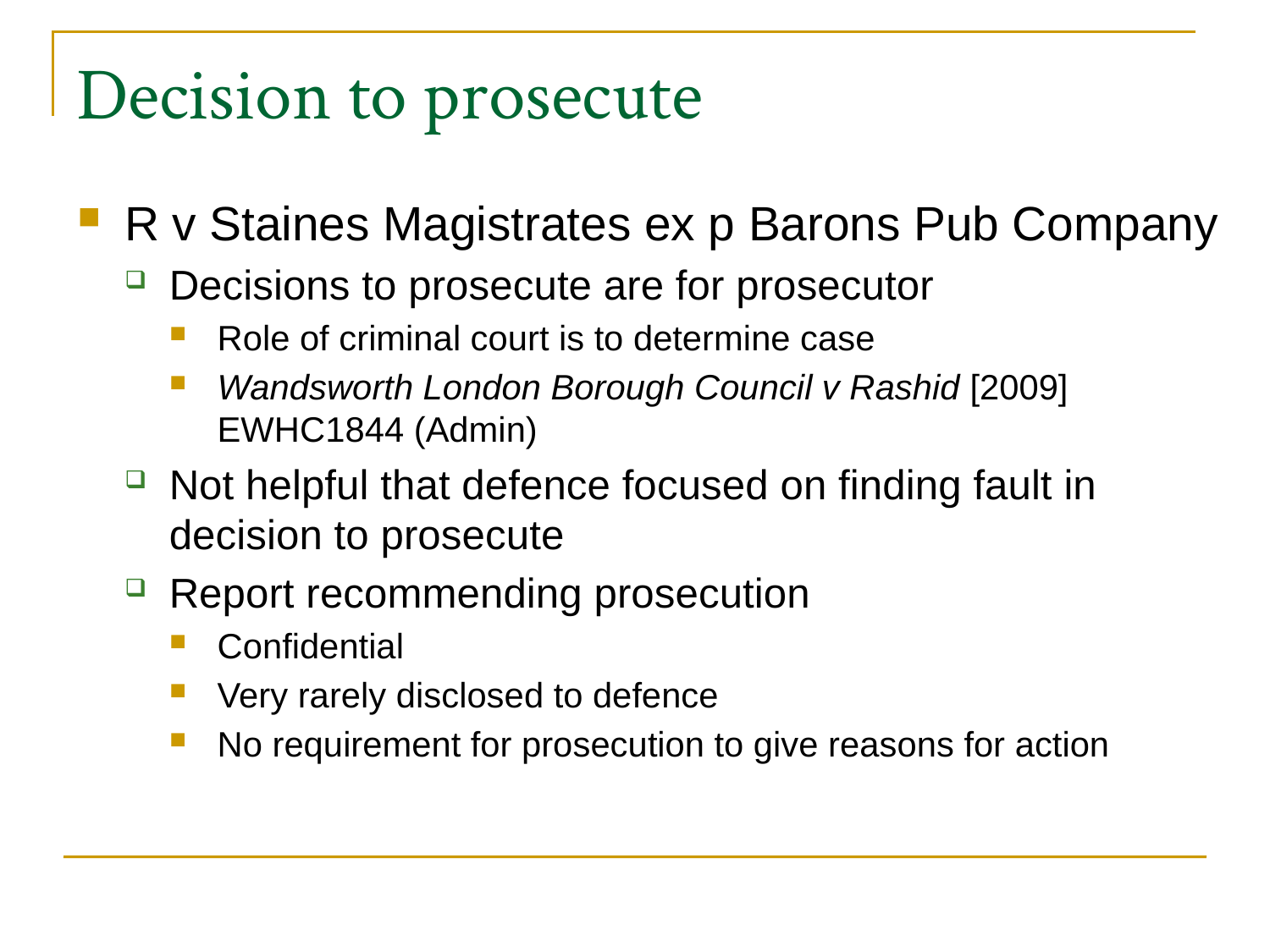

# Decision to prosecute
R v Staines Magistrates ex p Barons Pub Company
Decisions to prosecute are for prosecutor
Role of criminal court is to determine case
Wandsworth London Borough Council v Rashid [2009] EWHC1844 (Admin)
Not helpful that defence focused on finding fault in decision to prosecute
Report recommending prosecution
Confidential
Very rarely disclosed to defence
No requirement for prosecution to give reasons for action